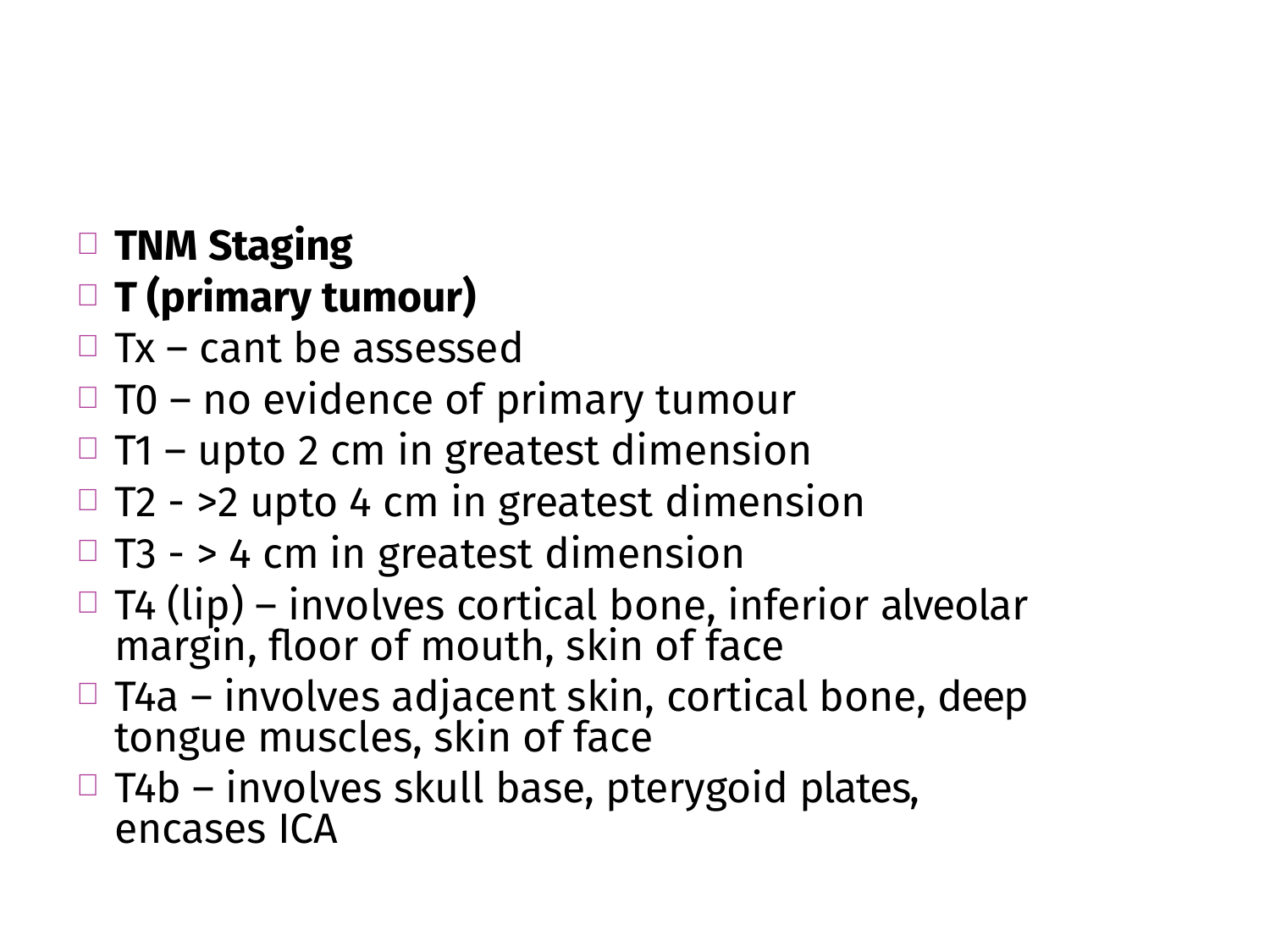

TNM Staging
T (primary tumour)
Tx – cant be assessed
T0 – no evidence of primary tumour
T1 – upto 2 cm in greatest dimension
T2 - >2 upto 4 cm in greatest dimension
T3 - > 4 cm in greatest dimension
T4 (lip) – involves cortical bone, inferior alveolar  margin, floor of mouth, skin of face
T4a – involves adjacent skin, cortical bone, deep  tongue muscles, skin of face
T4b – involves skull base, pterygoid plates,  encases ICA